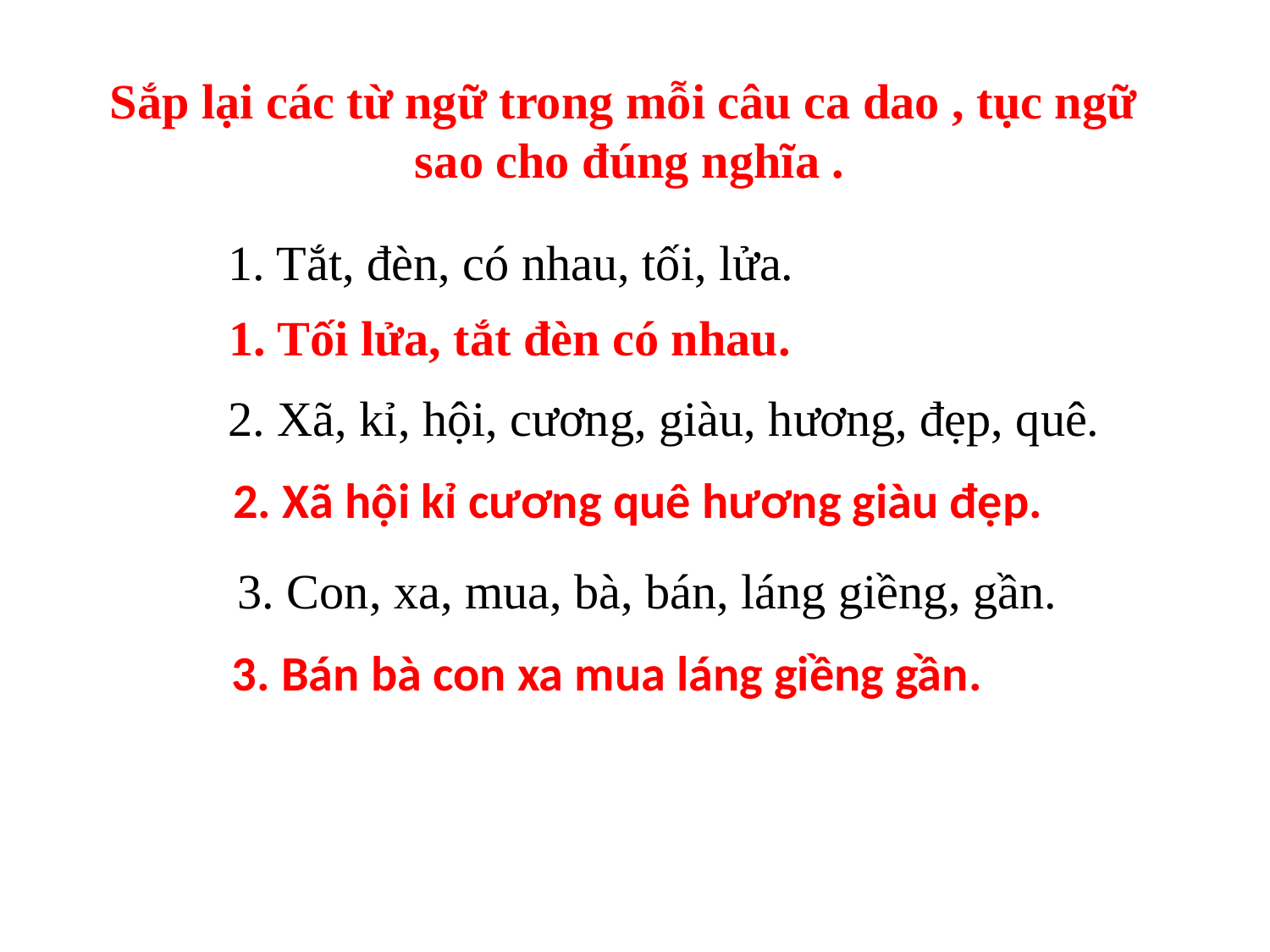

Sắp lại các từ ngữ trong mỗi câu ca dao , tục ngữ
sao cho đúng nghĩa .
1. Tắt, đèn, có nhau, tối, lửa.
1. Tối lửa, tắt đèn có nhau.
2. Xã, kỉ, hội, cương, giàu, hương, đẹp, quê.
2. Xã hội kỉ cương quê hương giàu đẹp.
3. Con, xa, mua, bà, bán, láng giềng, gần.
3. Bán bà con xa mua láng giềng gần.